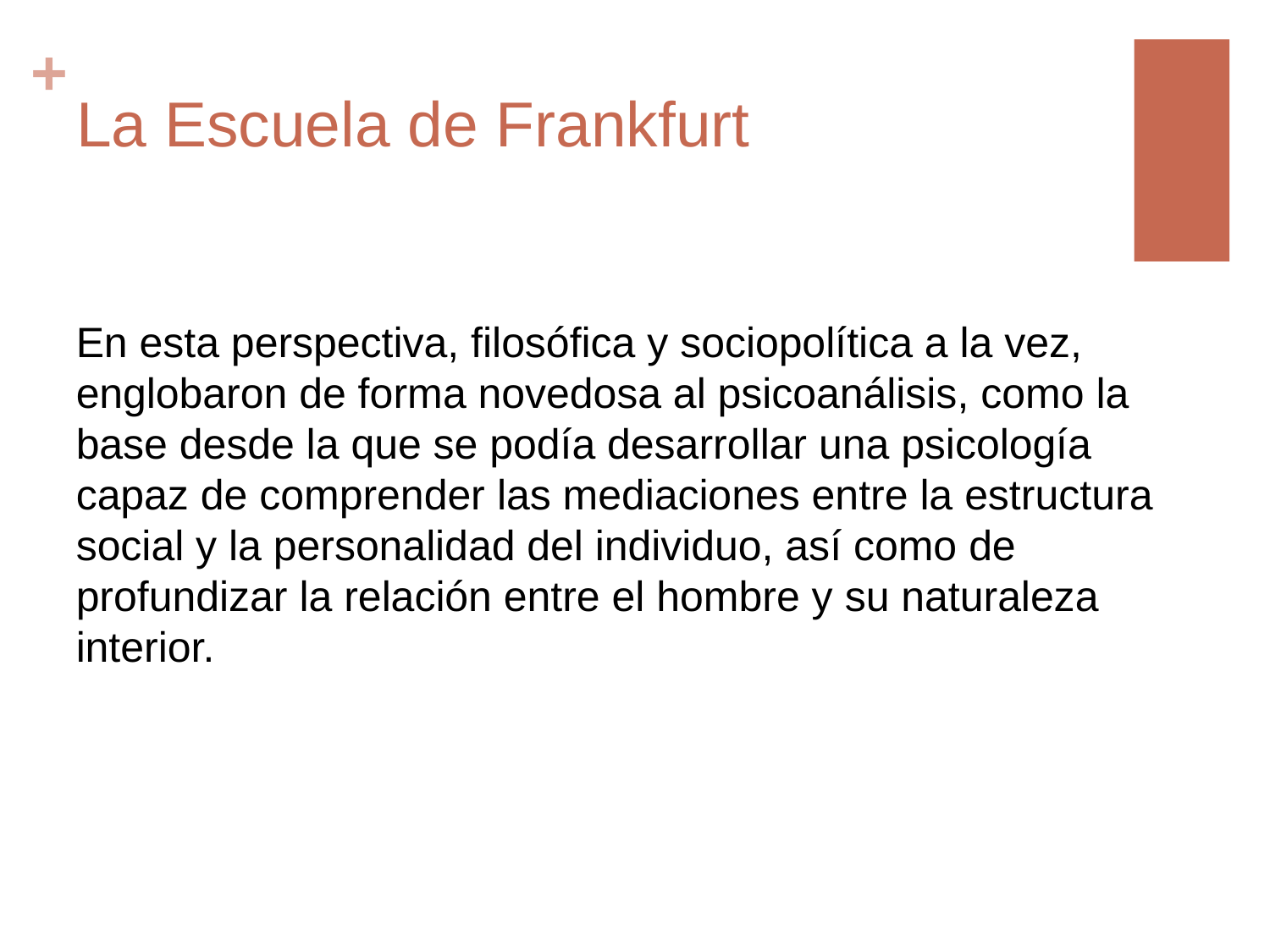

# La Escuela de Frankfurt

En esta perspectiva, filosófica y sociopolítica a la vez, englobaron de forma novedosa al psicoanálisis, como la base desde la que se podía desarrollar una psicología capaz de comprender las mediaciones entre la estructura social y la personalidad del individuo, así como de profundizar la relación entre el hombre y su naturaleza interior.